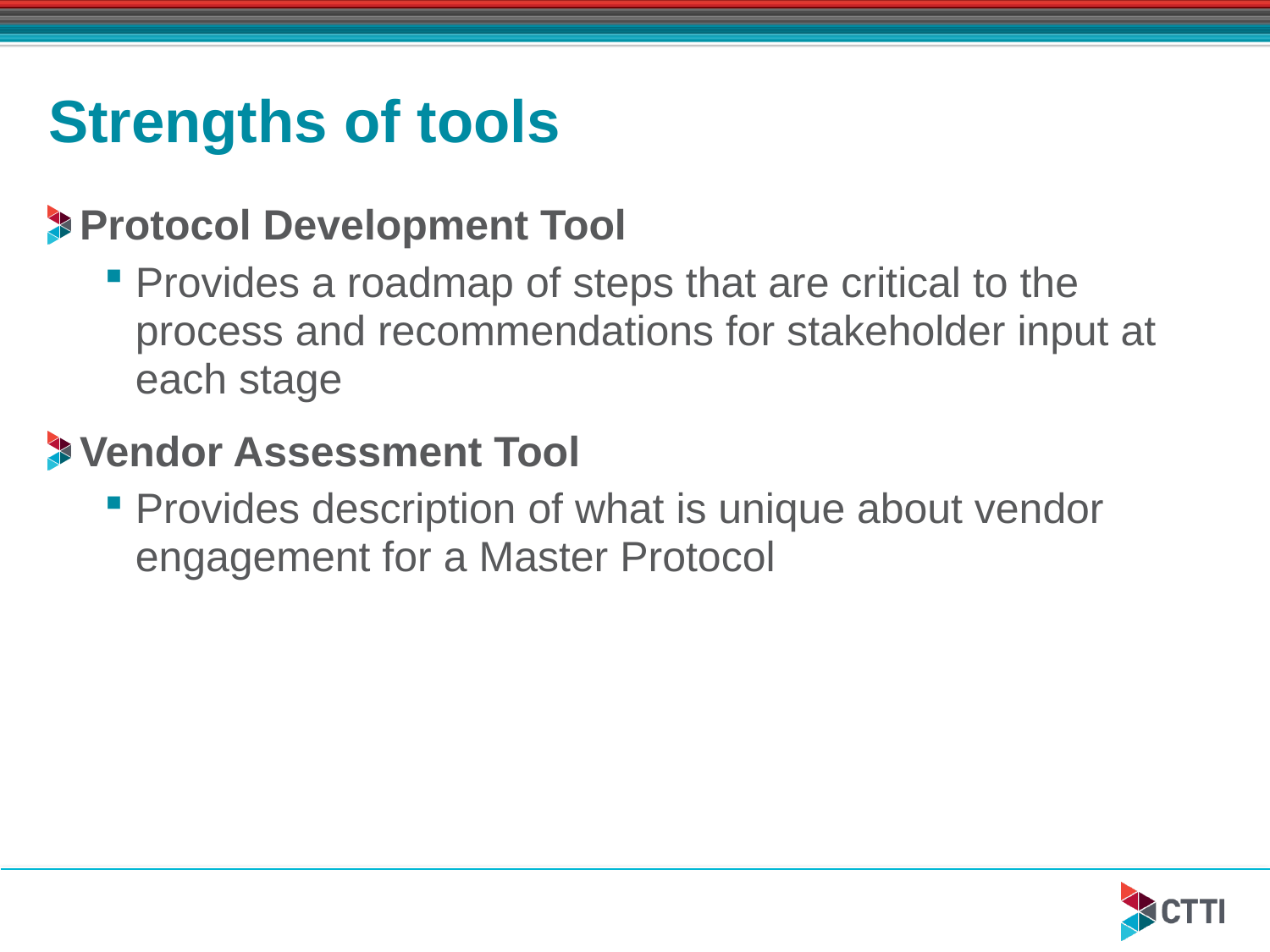

# Strengths of tools
Protocol Development Tool
Provides a roadmap of steps that are critical to the process and recommendations for stakeholder input at each stage
Vendor Assessment Tool
Provides description of what is unique about vendor engagement for a Master Protocol